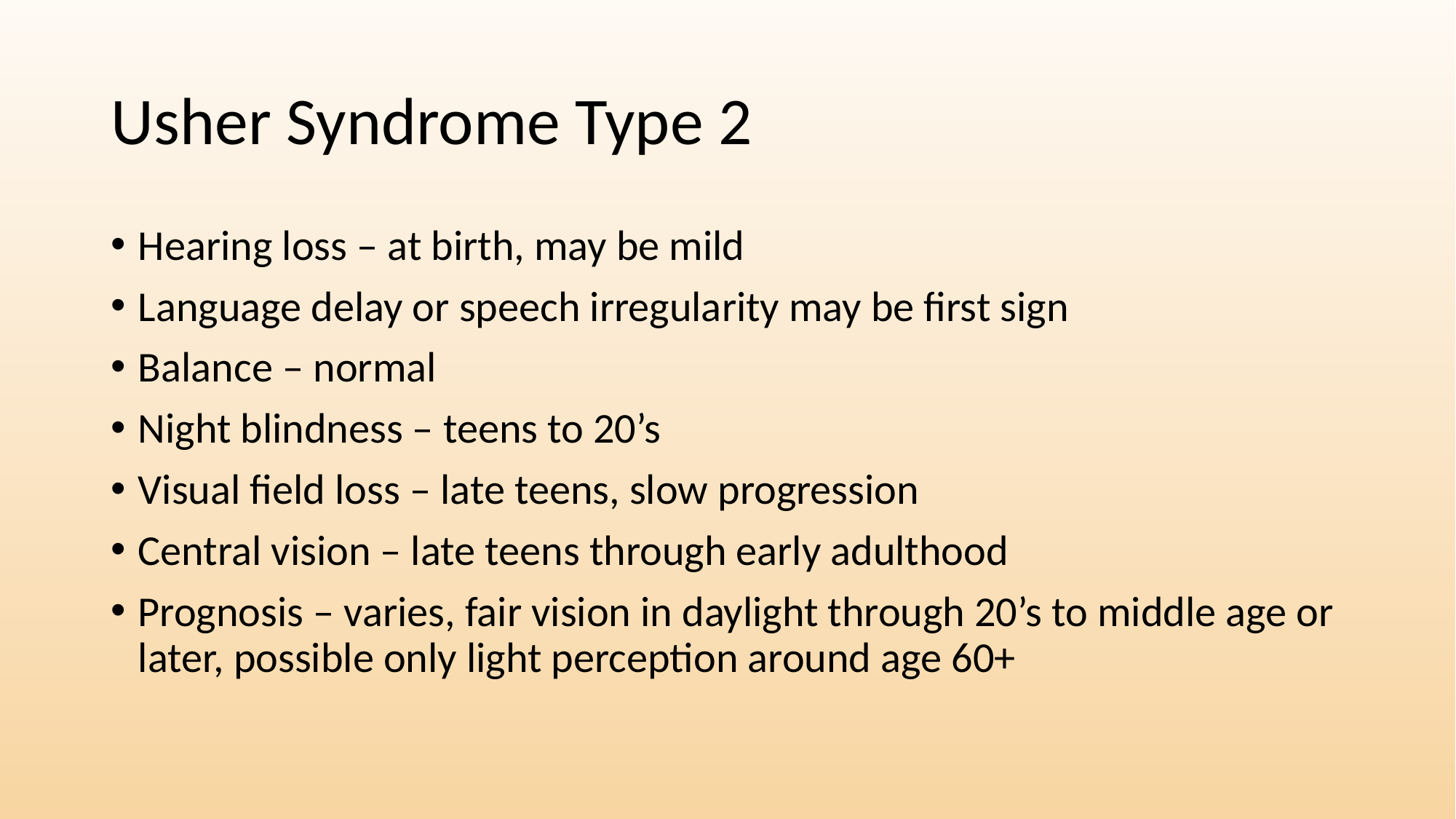

# Usher Syndrome Type 2
Hearing loss – at birth, may be mild
Language delay or speech irregularity may be first sign
Balance – normal
Night blindness – teens to 20’s
Visual field loss – late teens, slow progression
Central vision – late teens through early adulthood
Prognosis – varies, fair vision in daylight through 20’s to middle age or later, possible only light perception around age 60+